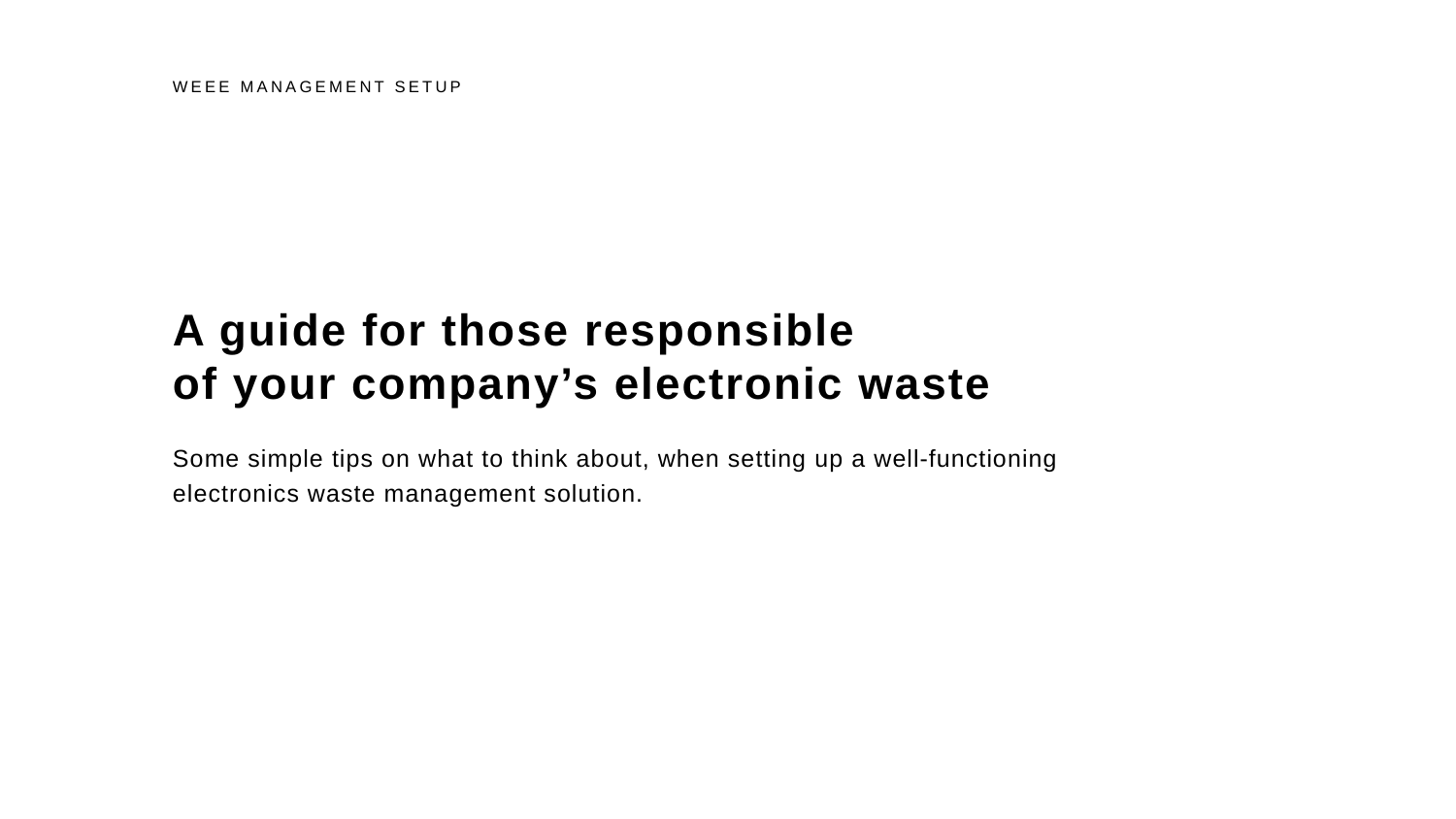

A guide for those responsible
of your company’s electronic waste
WEEE management setup
Some simple tips on what to think about, when setting up a well-functioning
electronics waste management solution.